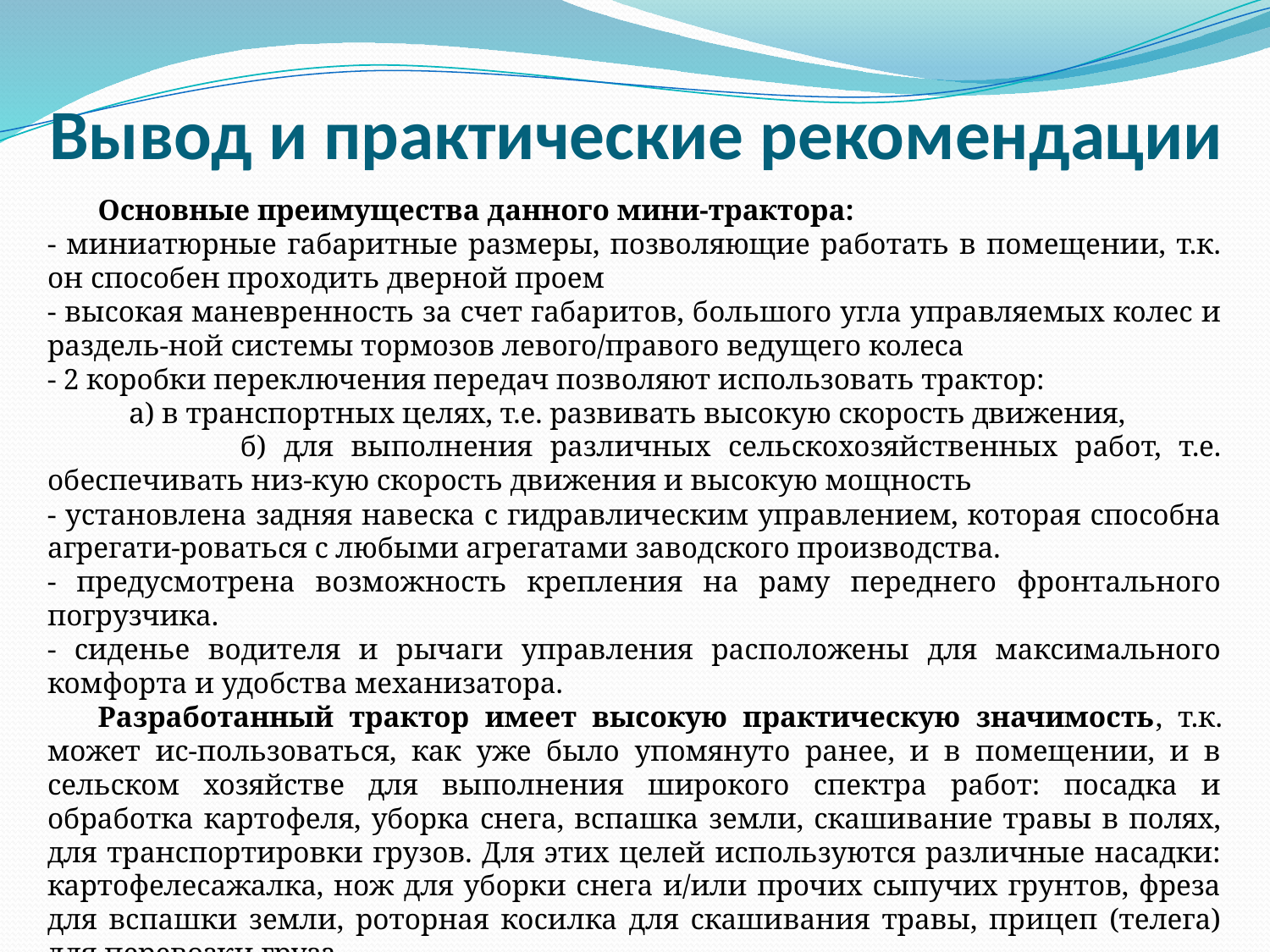

# Вывод и практические рекомендации
Основные преимущества данного мини-трактора:
- миниатюрные габаритные размеры, позволяющие работать в помещении, т.к. он способен проходить дверной проем
- высокая маневренность за счет габаритов, большого угла управляемых колес и раздель-ной системы тормозов левого/правого ведущего колеса
- 2 коробки переключения передач позволяют использовать трактор:
           а) в транспортных целях, т.е. развивать высокую скорость движения,
           б) для выполнения различных сельскохозяйственных работ, т.е. обеспечивать низ-кую скорость движения и высокую мощность
- установлена задняя навеска с гидравлическим управлением, которая способна агрегати-роваться с любыми агрегатами заводского производства.
- предусмотрена возможность крепления на раму переднего фронтального погрузчика.
- сиденье водителя и рычаги управления расположены для максимального комфорта и удобства механизатора.
Разработанный трактор имеет высокую практическую значимость, т.к. может ис-пользоваться, как уже было упомянуто ранее, и в помещении, и в сельском хозяйстве для выполнения широкого спектра работ: посадка и обработка картофеля, уборка снега, вспашка земли, скашивание травы в полях, для транспортировки грузов. Для этих целей используются различные насадки: картофелесажалка, нож для уборки снега и/или прочих сыпучих грунтов, фреза для вспашки земли, роторная косилка для скашивания травы, прицеп (телега) для перевозки груза.